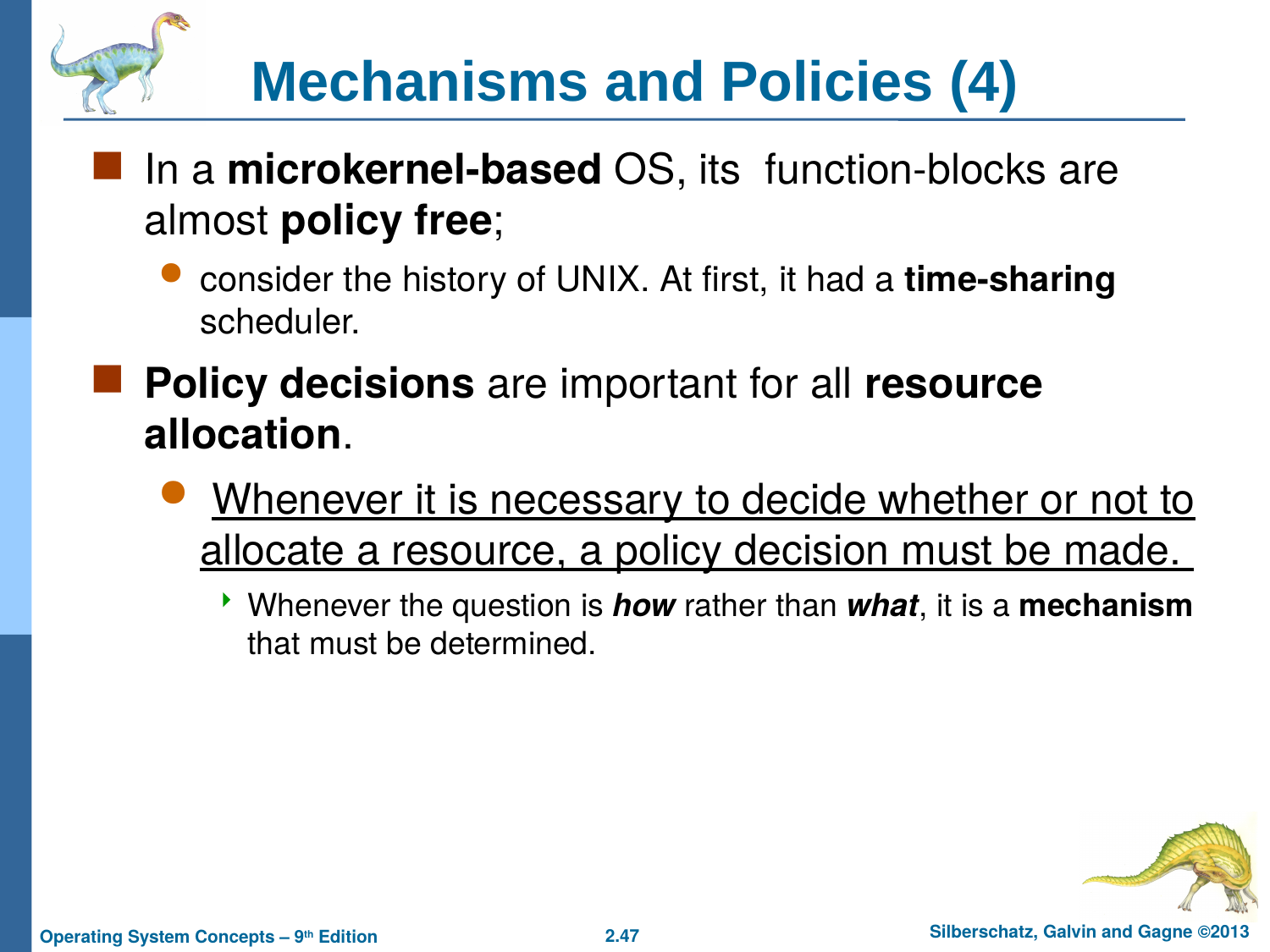

# Mechanisms and Policies (4)
In a microkernel-based OS, its  function-blocks are almost policy free;
consider the history of UNIX. At first, it had a time-sharing scheduler.
Policy decisions are important for all resource allocation.
 Whenever it is necessary to decide whether or not to allocate a resource, a policy decision must be made.
Whenever the question is how rather than what, it is a mechanism that must be determined.